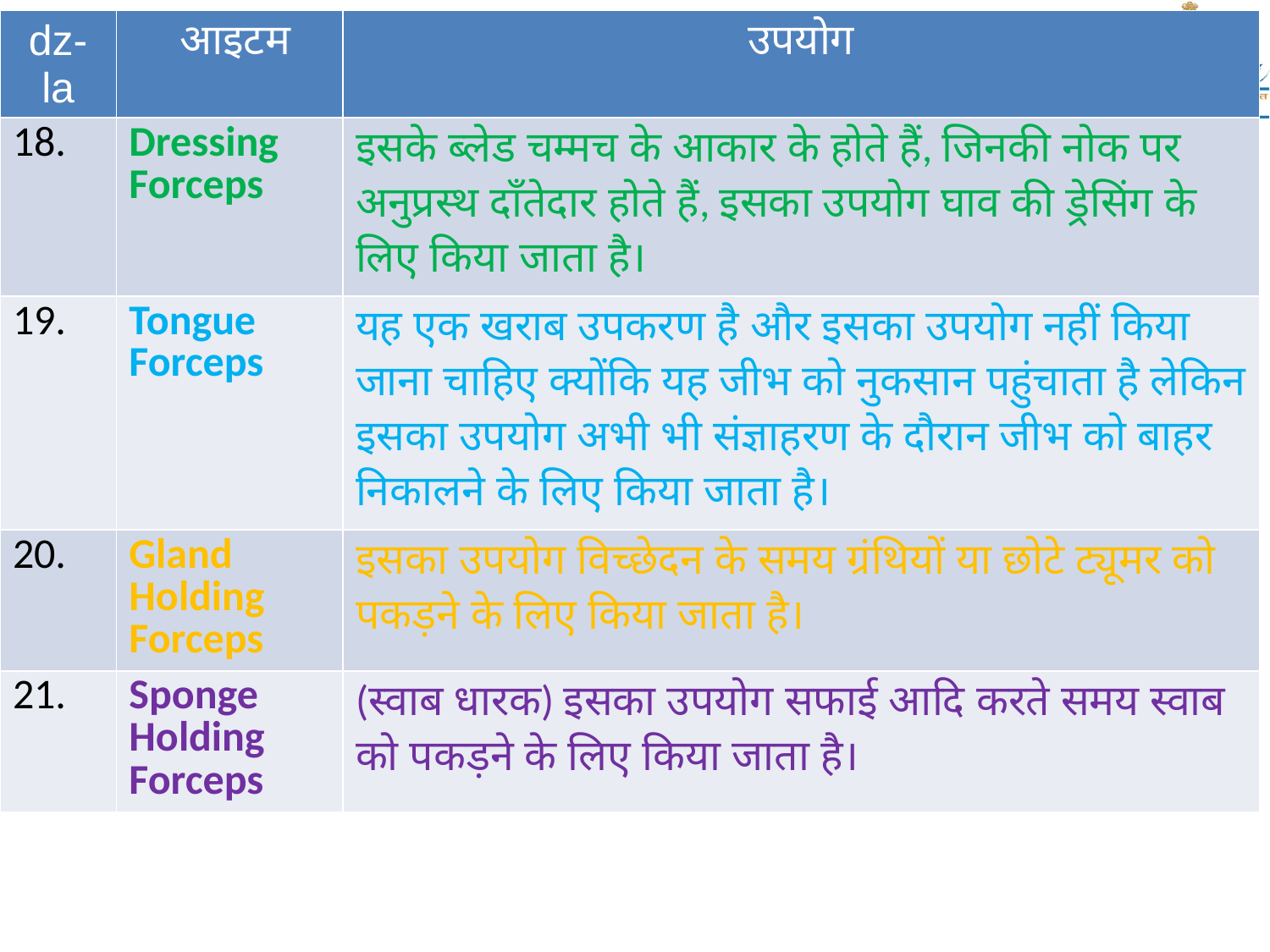

| dz- la | आइटम | उपयोग |
| --- | --- | --- |
| 18. | Dressing Forceps | इसके ब्लेड चम्मच के आकार के होते हैं, जिनकी नोक पर अनुप्रस्थ दाँतेदार होते हैं, इसका उपयोग घाव की ड्रेसिंग के लिए किया जाता है। |
| 19. | Tongue Forceps | यह एक खराब उपकरण है और इसका उपयोग नहीं किया जाना चाहिए क्योंकि यह जीभ को नुकसान पहुंचाता है लेकिन इसका उपयोग अभी भी संज्ञाहरण के दौरान जीभ को बाहर निकालने के लिए किया जाता है। |
| 20. | Gland Holding Forceps | इसका उपयोग विच्छेदन के समय ग्रंथियों या छोटे ट्यूमर को पकड़ने के लिए किया जाता है। |
| 21. | Sponge Holding Forceps | (स्वाब धारक) इसका उपयोग सफाई आदि करते समय स्वाब को पकड़ने के लिए किया जाता है। |